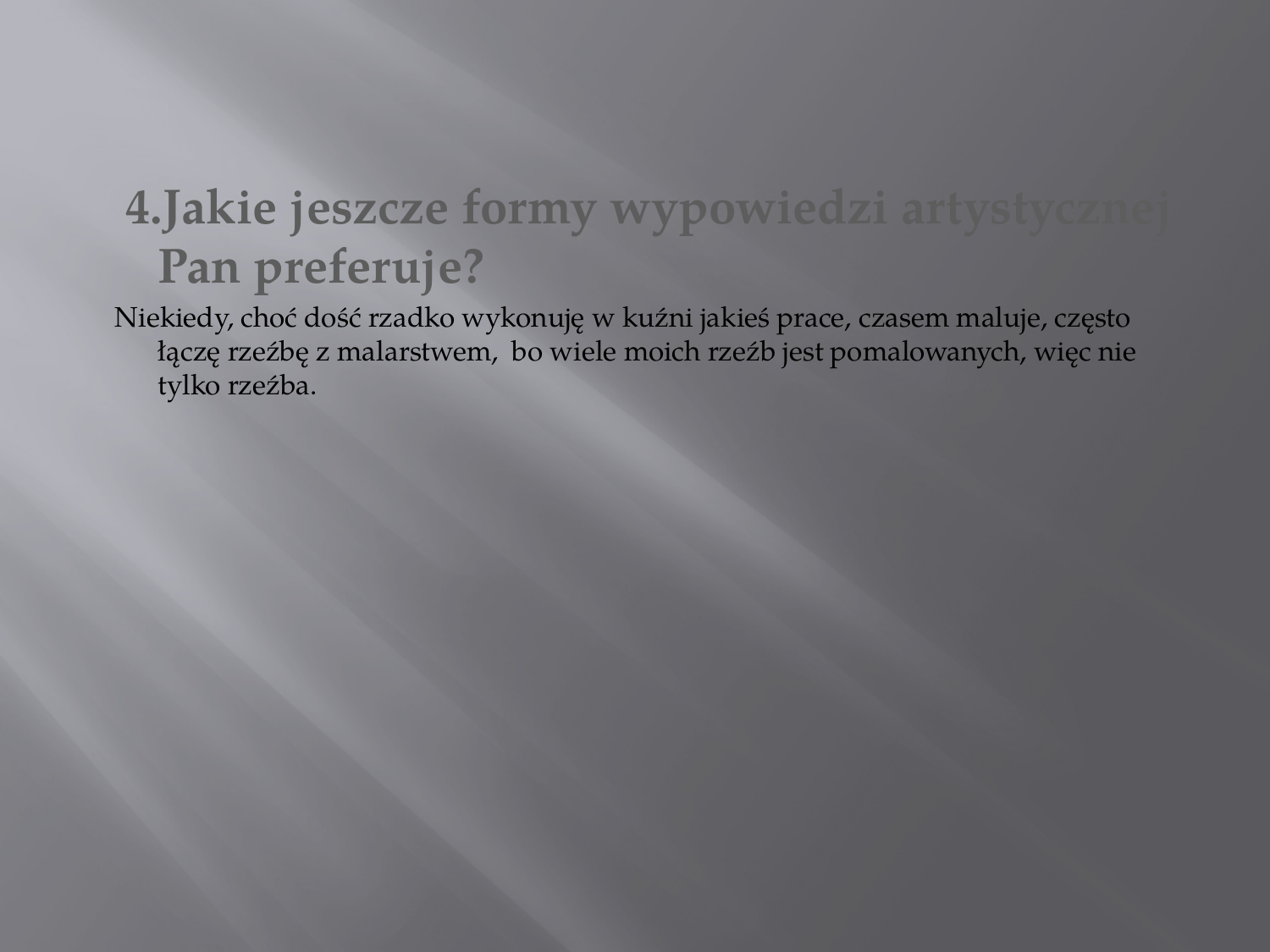

#
  4.Jakie jeszcze formy wypowiedzi artystycznej Pan preferuje?
  Niekiedy, choć dość rzadko wykonuję w kuźni jakieś prace, czasem maluje, często łączę rzeźbę z malarstwem,  bo wiele moich rzeźb jest pomalowanych, więc nie tylko rzeźba.